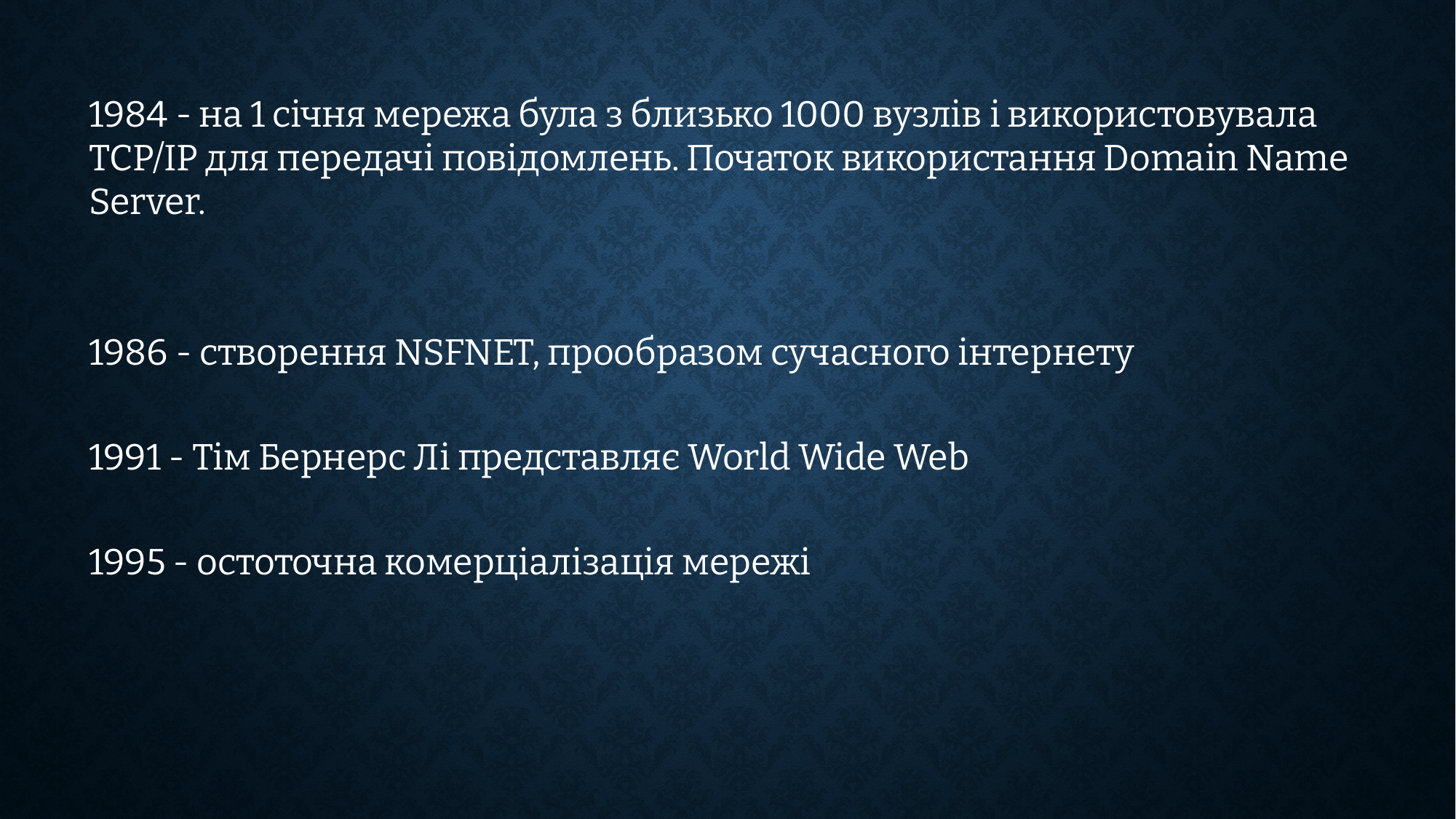

1984 - на 1 січня мережа була з близько 1000 вузлів і використовувала TCP/IP для передачі повідомлень. Початок використання Domain Name Server.
1986 - створення NSFNET, прообразом сучасного інтернету
  
1991 - Тім Бернерс Лі представляє World Wide Web
1995 - остоточна комерціалізація мережі